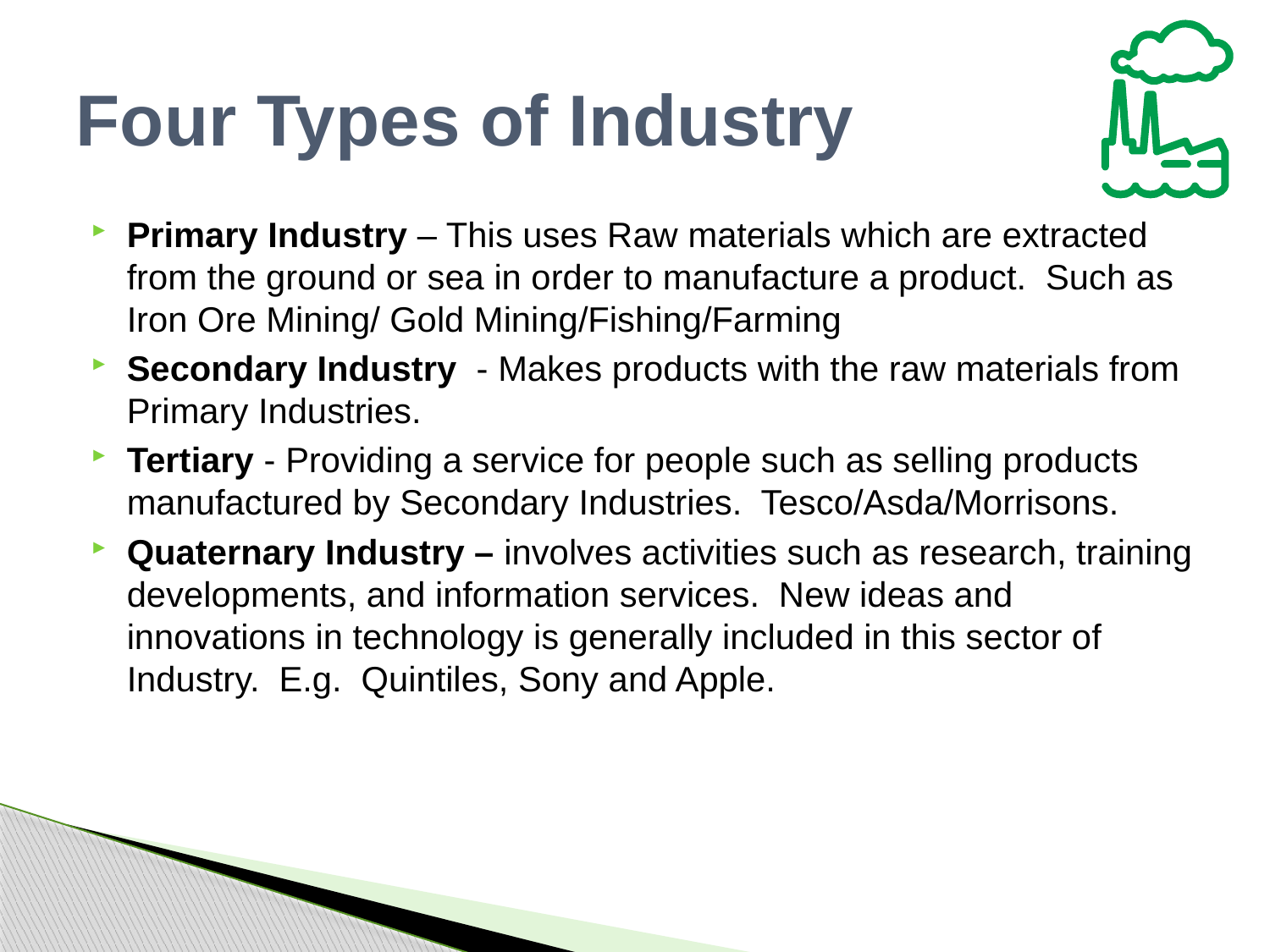

# Four Types of Industry
Primary Industry – This uses Raw materials which are extracted from the ground or sea in order to manufacture a product.  Such as Iron Ore Mining/ Gold Mining/Fishing/Farming
Secondary Industry  - Makes products with the raw materials from Primary Industries.
Tertiary - Providing a service for people such as selling products manufactured by Secondary Industries.  Tesco/Asda/Morrisons.
Quaternary Industry – involves activities such as research, training developments, and information services.  New ideas and innovations in technology is generally included in this sector of Industry.  E.g.  Quintiles, Sony and Apple.